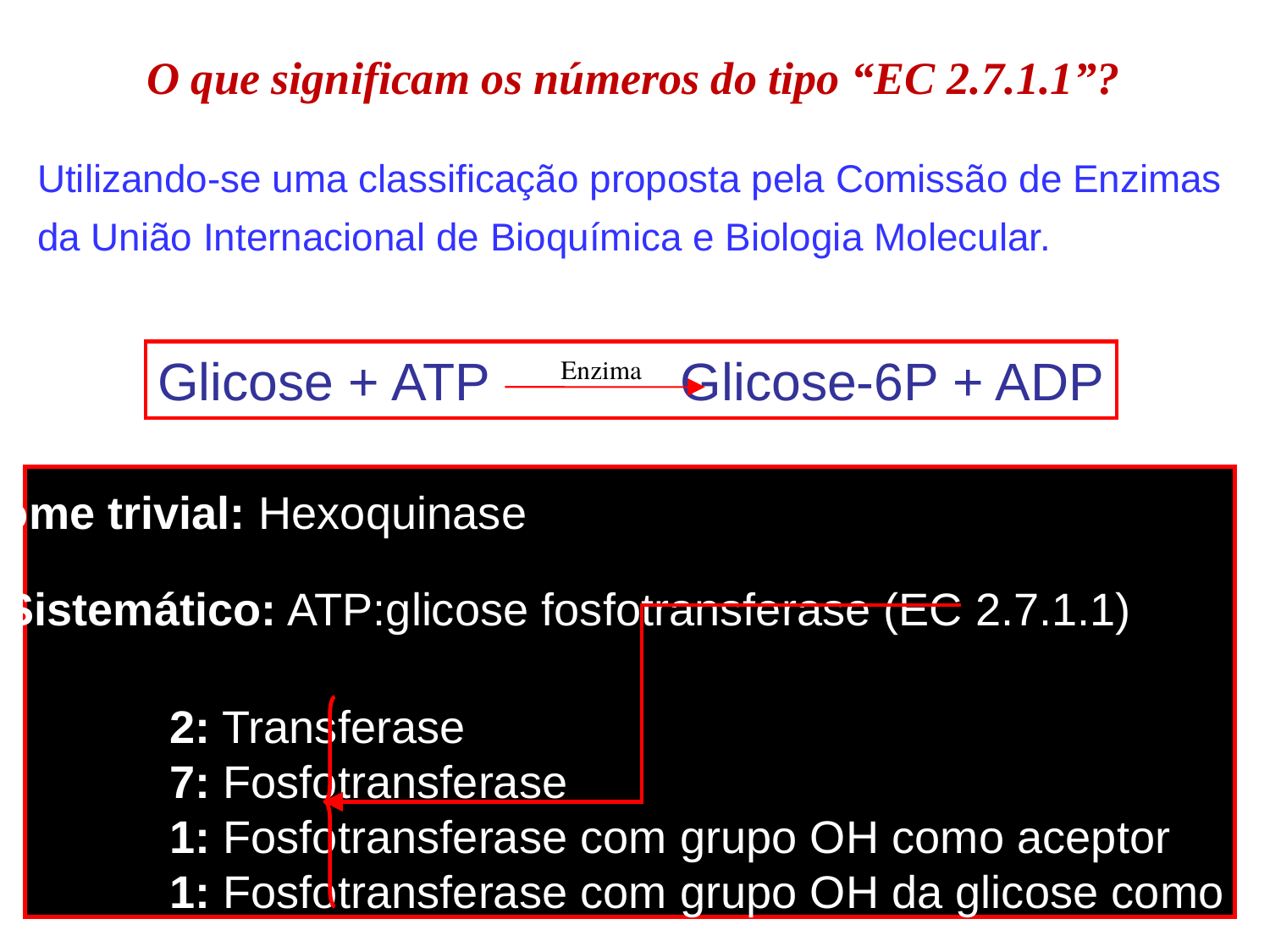

O que significam os números do tipo “EC 2.7.1.1”?
Utilizando-se uma classificação proposta pela Comissão de Enzimas da União Internacional de Bioquímica e Biologia Molecular.
Glicose + ATP 		 Glicose-6P + ADP
Enzima

Nome trivial: Hexoquinase
Nome Sistemático: ATP:glicose fosfotransferase (EC 2.7.1.1)
2: Transferase
7: Fosfotransferase
1: Fosfotransferase com grupo OH como aceptor
1: Fosfotransferase com grupo OH da glicose como aceptor